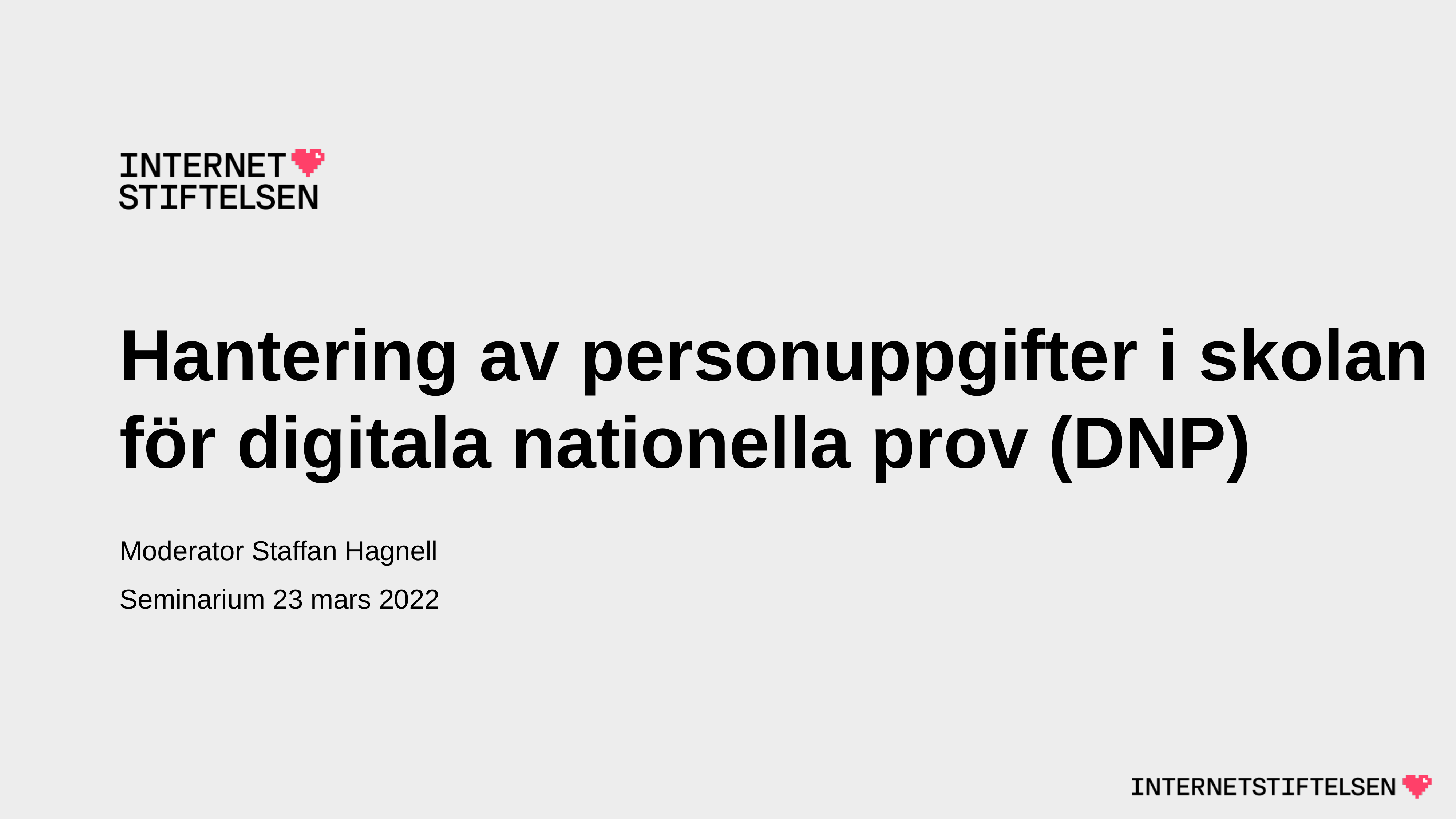

# Hantering av personuppgifter i skolan för digitala nationella prov (DNP)

Moderator Staffan Hagnell
Seminarium 23 mars 2022